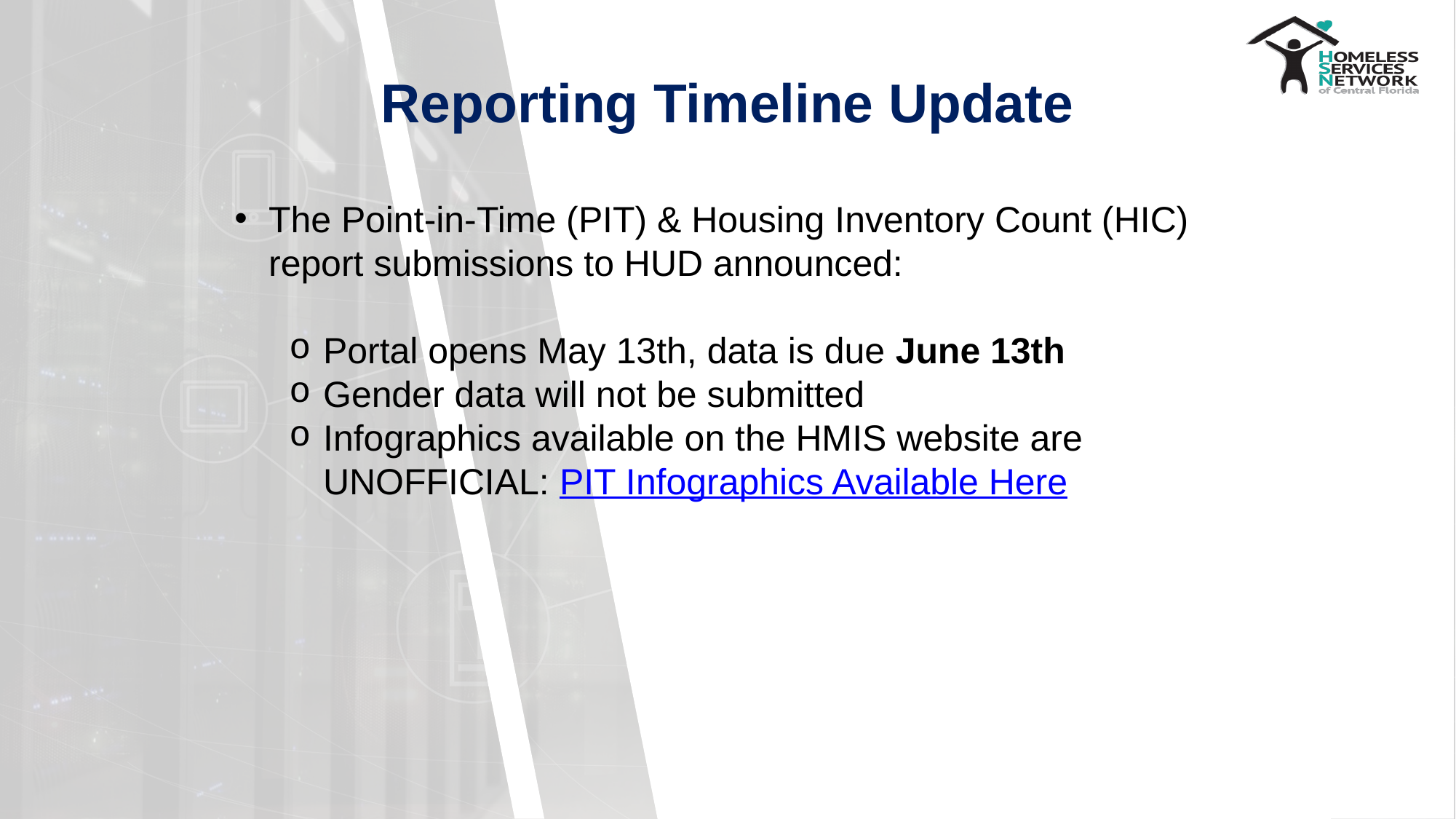

# Reporting Timeline Update
The Point-in-Time (PIT) & Housing Inventory Count (HIC) report submissions to HUD announced:

Portal opens May 13th, data is due June 13th
Gender data will not be submitted
Infographics available on the HMIS website are UNOFFICIAL: PIT Infographics Available Here